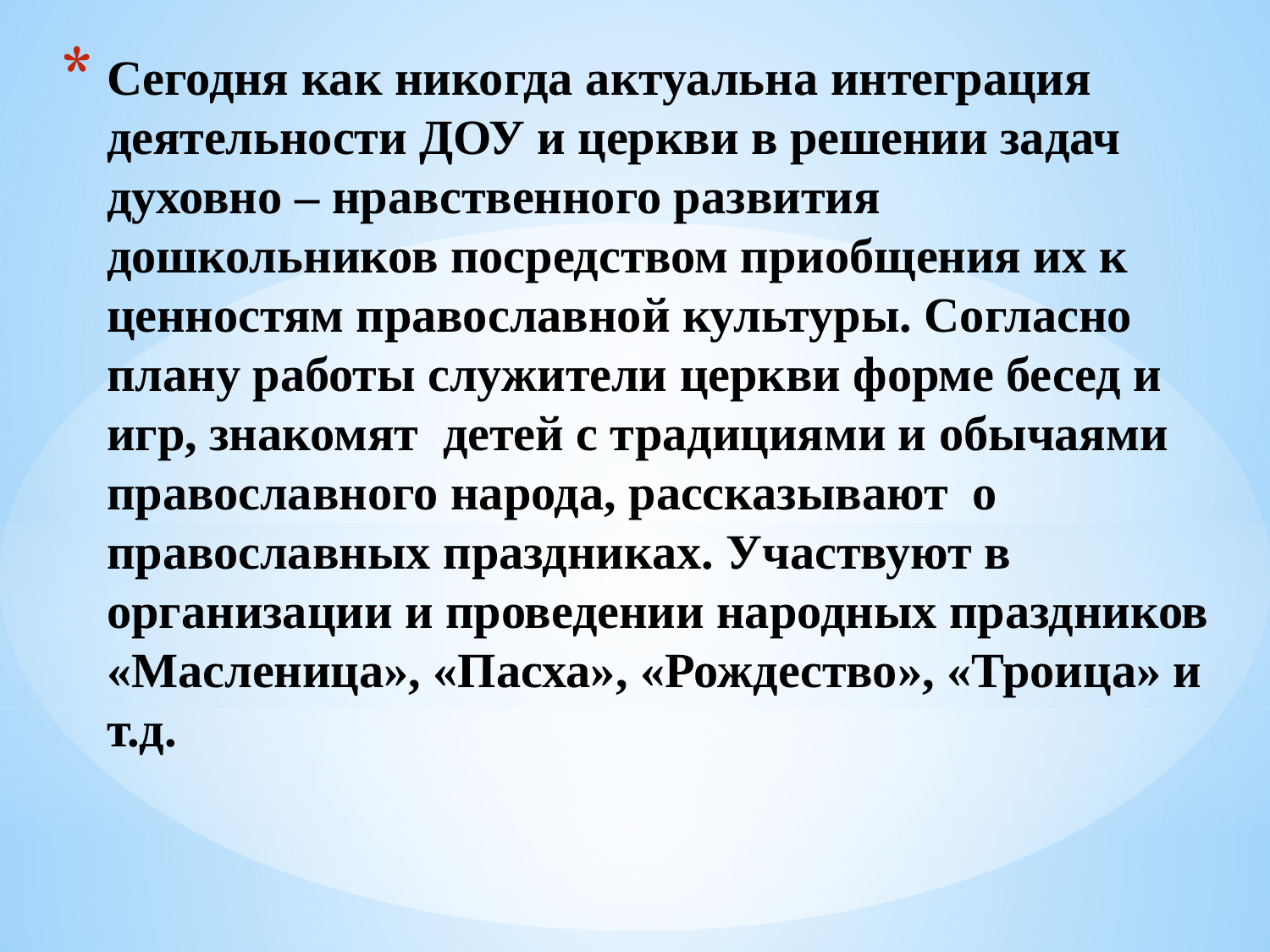

# Сегодня как никогда актуальна интеграция деятельности ДОУ и церкви в решении задач духовно – нравственного развития дошкольников посредством приобщения их к ценностям православной культуры. Согласно плану работы служители церкви форме бесед и игр, знакомят  детей с традициями и обычаями православного народа, рассказывают  о православных праздниках. Участвуют в  организации и проведении народных праздников «Масленица», «Пасха», «Рождество», «Троица» и т.д.